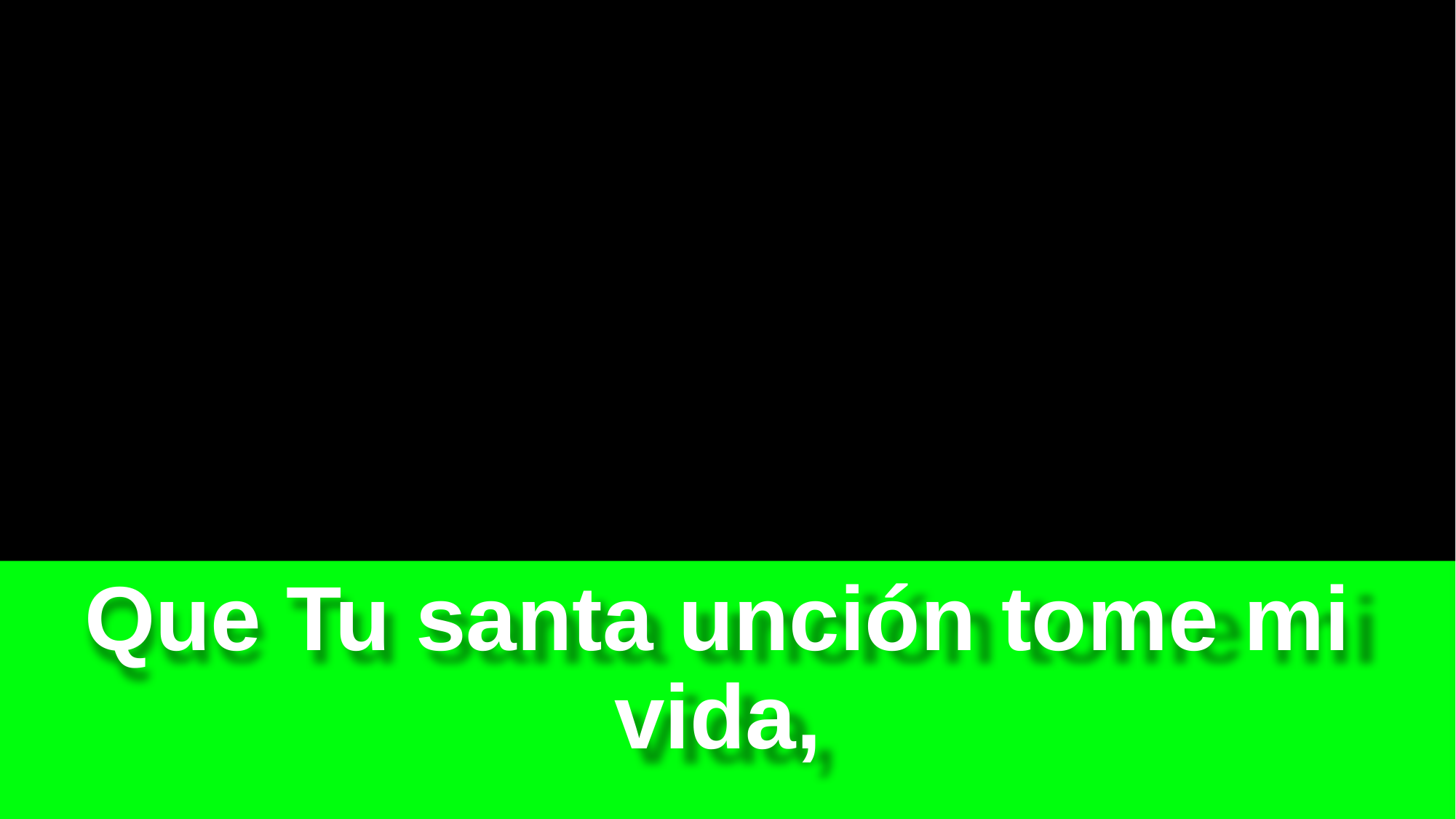

# Que Tu santa unción tome mi vida,